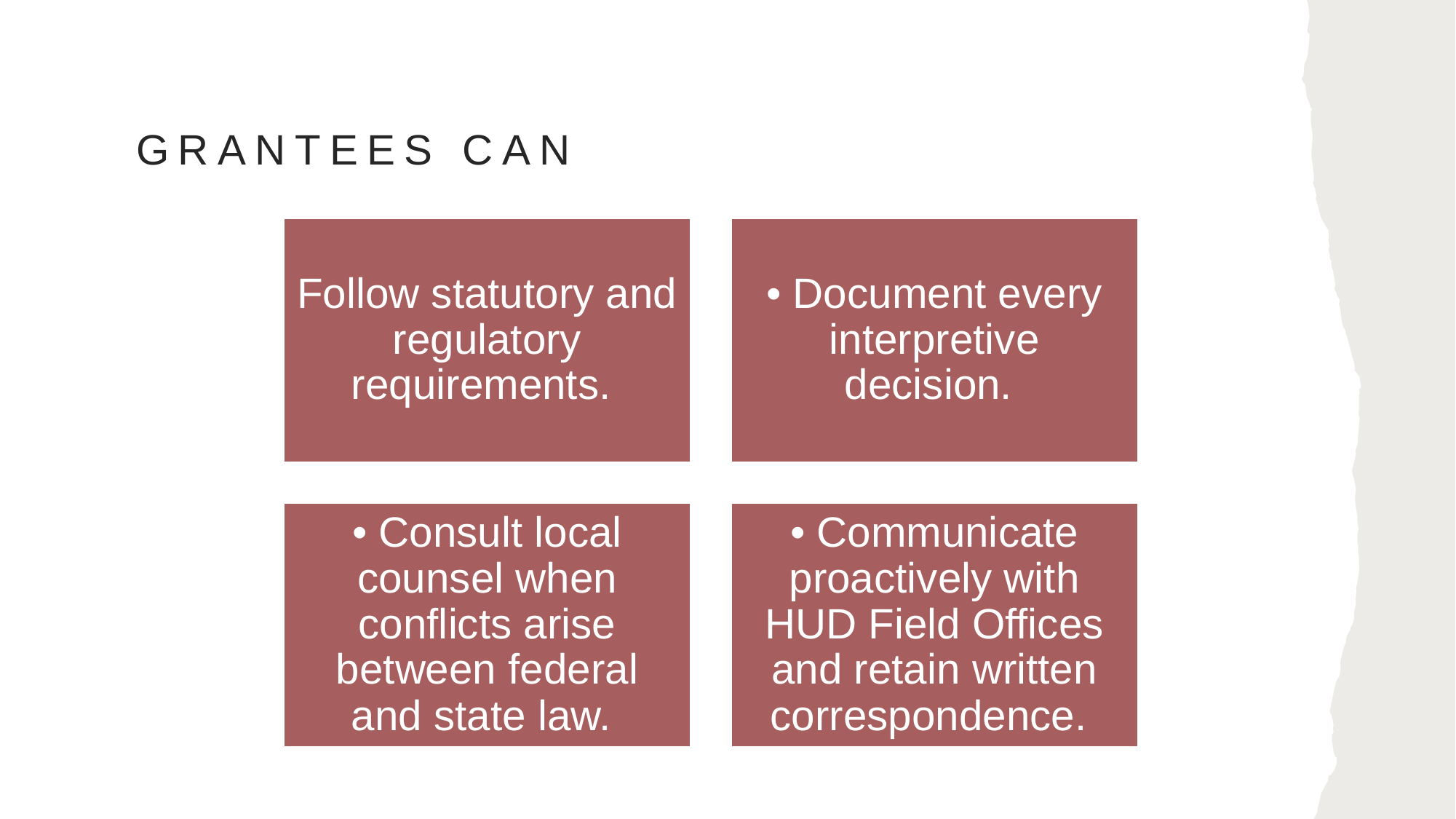

# Grantees can
Follow statutory and regulatory requirements.
• Document every interpretive decision.
• Consult local counsel when conflicts arise between federal and state law.
• Communicate proactively with HUD Field Offices and retain written correspondence.